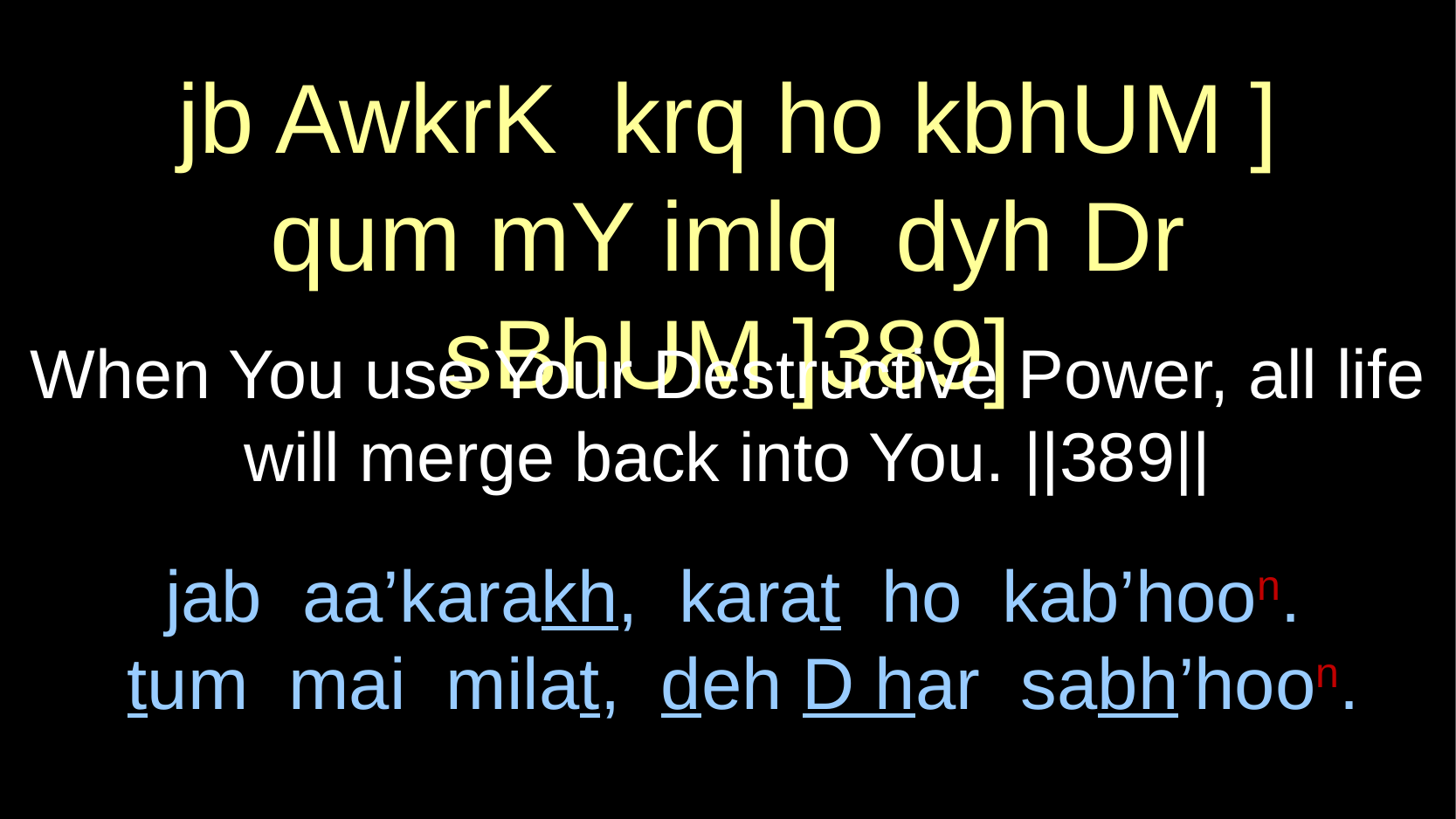

jb AwkrK  krq ho kbhUM ]
qum mY imlq  dyh Dr sBhUM ]389]
When You use Your Destructive Power, all life will merge back into You. ||389||
jab  aa’karakh,  karat  ho  kab’hoon.
 tum  mai  milat,  deh D har  sabh’hoon.